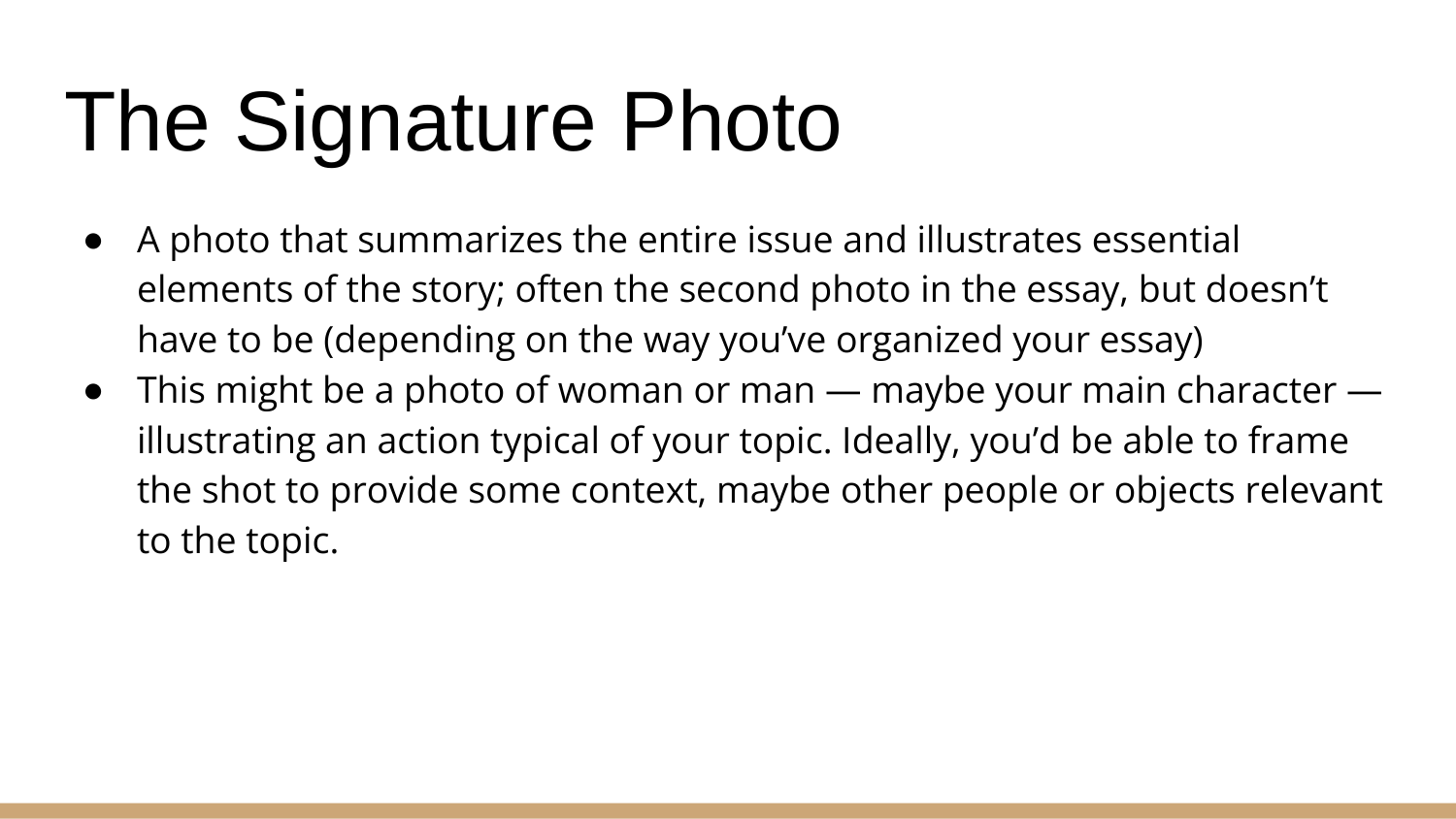

# The Signature Photo
A photo that summarizes the entire issue and illustrates essential elements of the story; often the second photo in the essay, but doesn’t have to be (depending on the way you’ve organized your essay)
This might be a photo of woman or man — maybe your main character — illustrating an action typical of your topic. Ideally, you’d be able to frame the shot to provide some context, maybe other people or objects relevant to the topic.